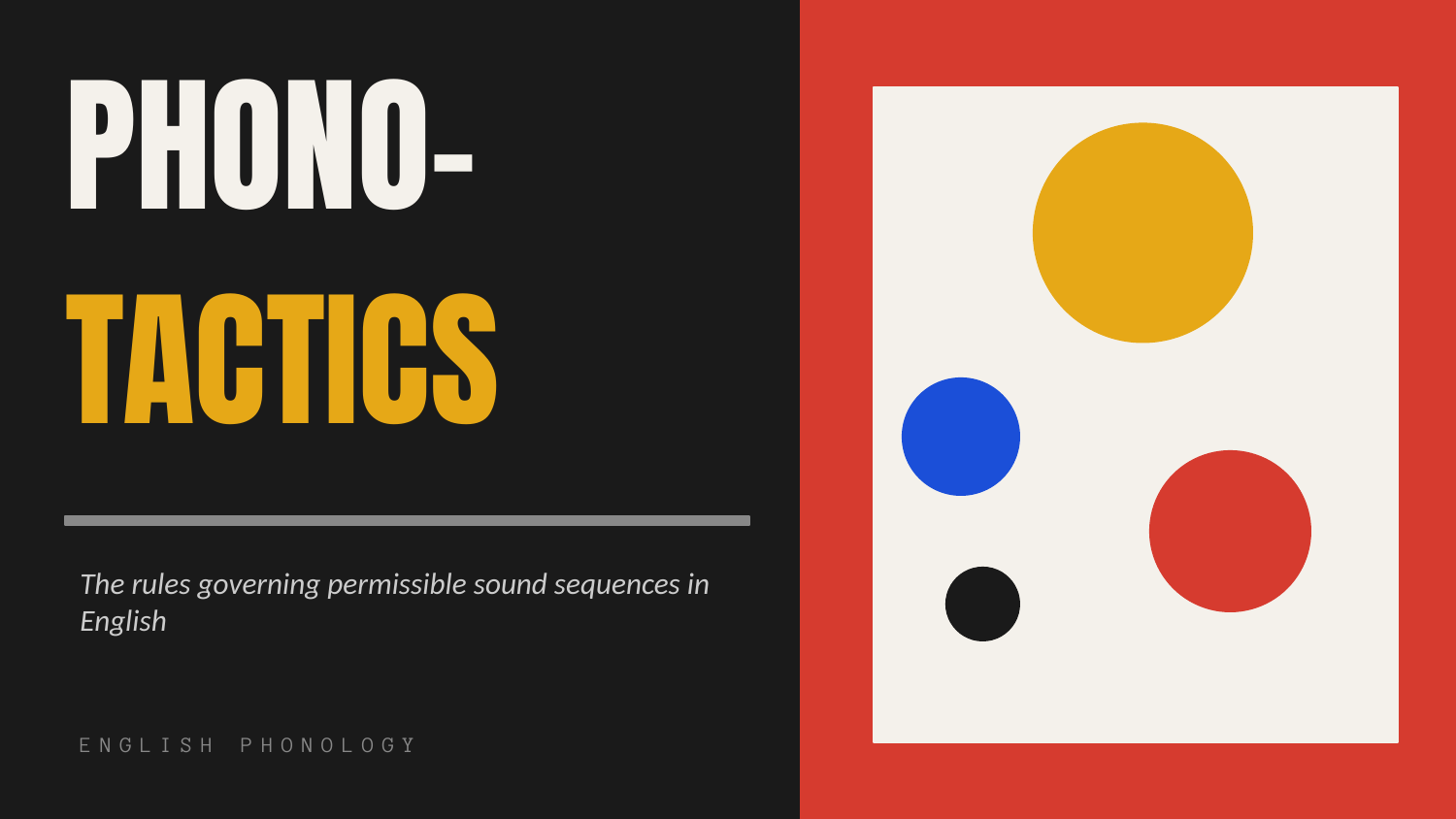

PHONO-

TACTICS

The rules governing permissible sound sequences in English

ENGLISH PHONOLOGY